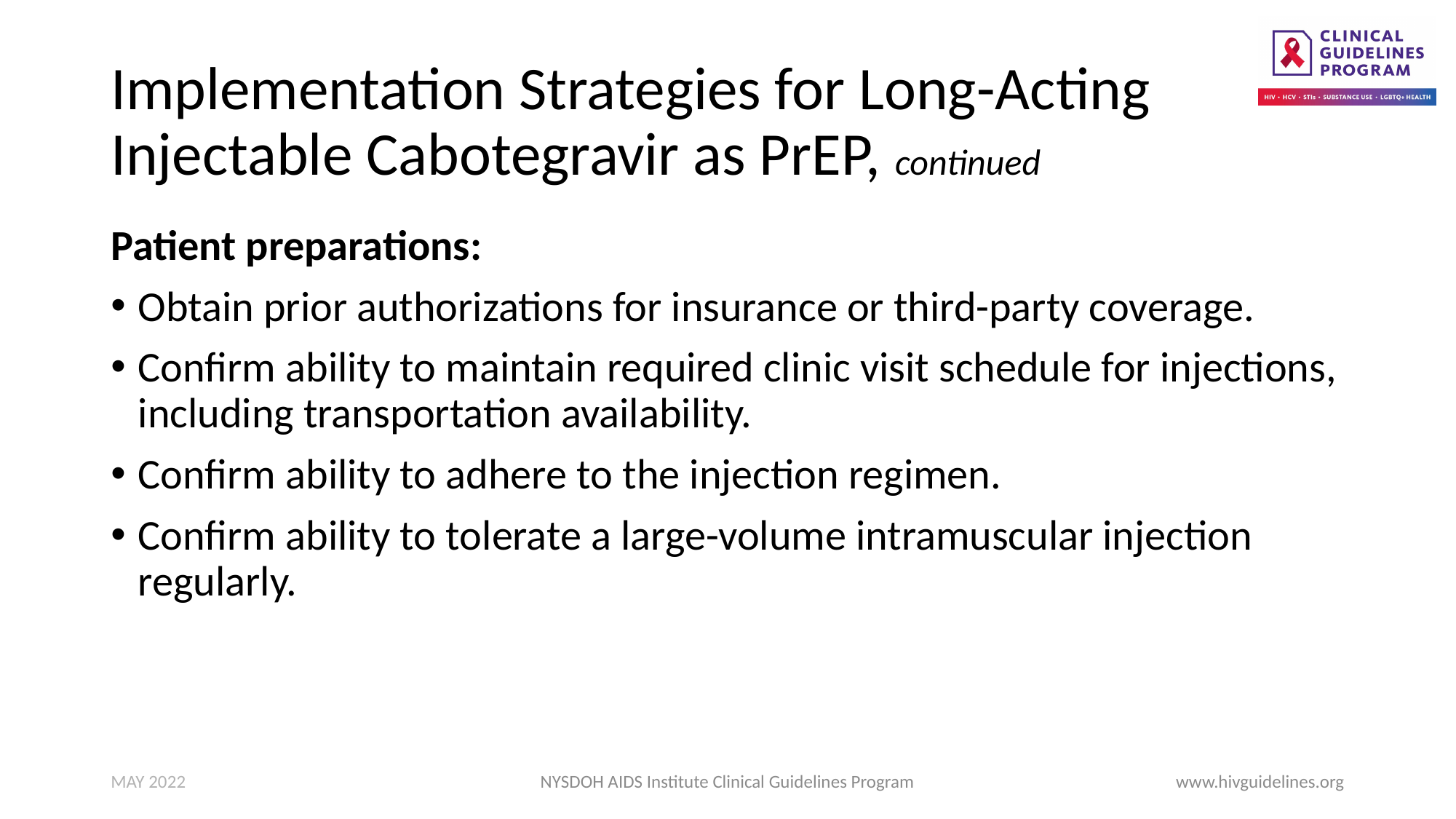

# Implementation Strategies for Long-Acting Injectable Cabotegravir as PrEP, continued
Patient preparations:
Obtain prior authorizations for insurance or third-party coverage.
Confirm ability to maintain required clinic visit schedule for injections, including transportation availability.
Confirm ability to adhere to the injection regimen.
Confirm ability to tolerate a large-volume intramuscular injection regularly.
MAY 2022
NYSDOH AIDS Institute Clinical Guidelines Program
www.hivguidelines.org